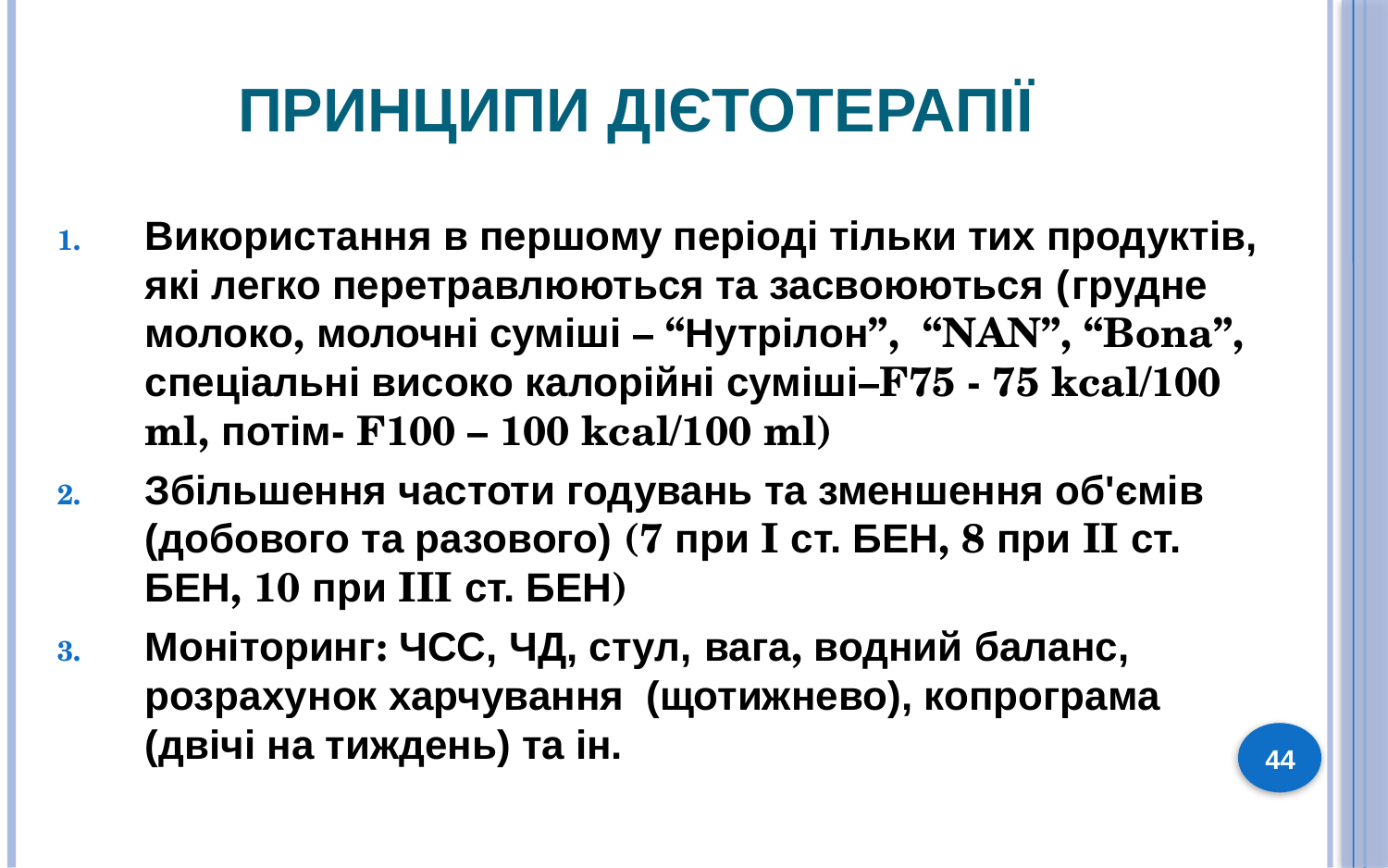

# Принципи дієтотерапії
Використання в першому періоді тільки тих продуктів, які легко перетравлюються та засвоюються (грудне молоко, молочні суміші – “Нутрілон”,  “NAN”, “Bona”, спеціальні високо калорійні суміші–F75 - 75 kcal/100 ml, потім- F100 – 100 kcal/100 ml)
Збільшення частоти годувань та зменшення об'ємів (добового та разового) (7 при I ст. БЕН, 8 при II ст. БЕН, 10 при III ст. БЕН)
Моніторинг: ЧСС, ЧД, стул, вага, водний баланс, розрахунок харчування  (щотижнево), копрограма (двічі на тиждень) та ін.
44